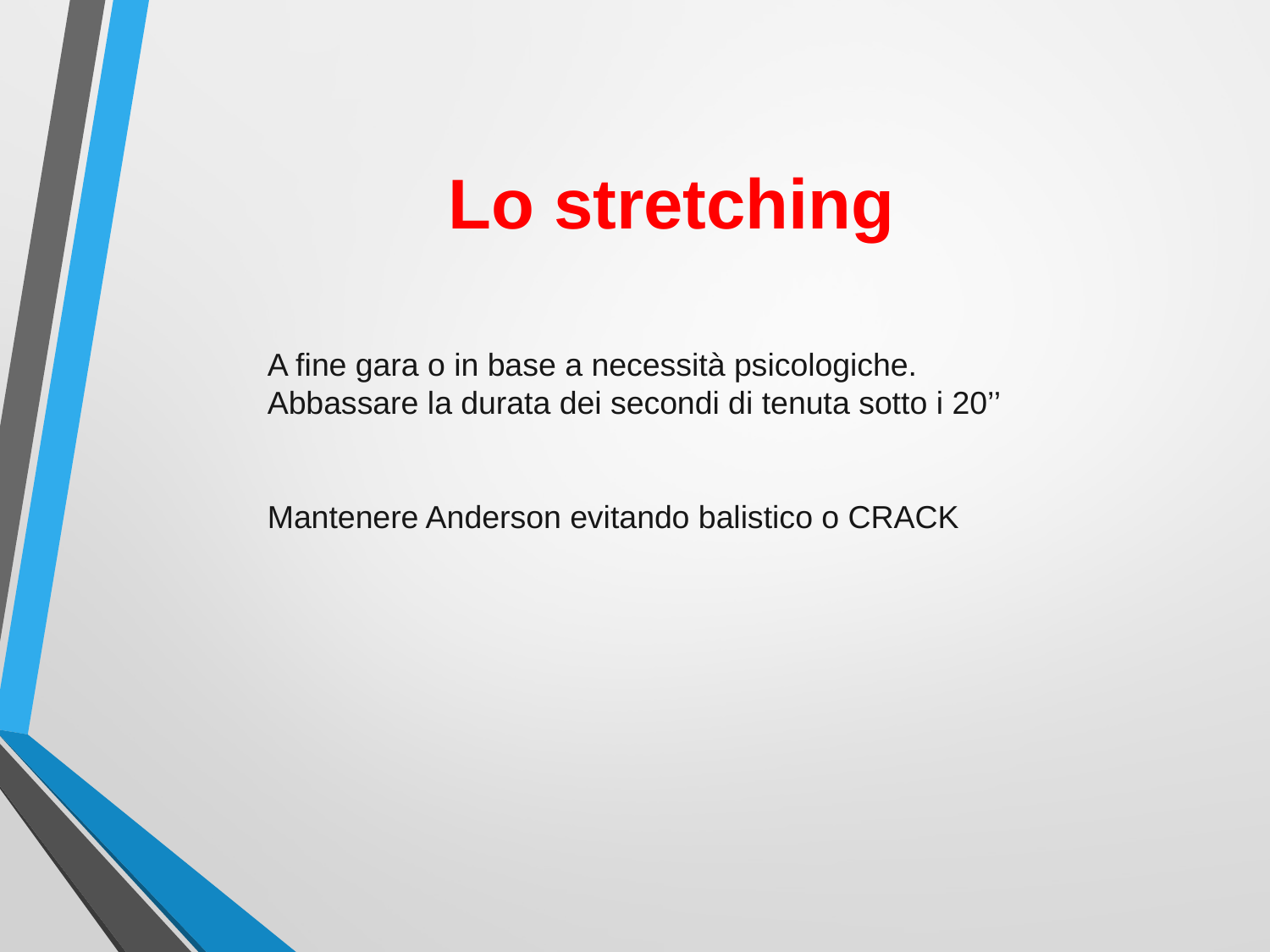

# Lo stretching
A fine gara o in base a necessità psicologiche.
Abbassare la durata dei secondi di tenuta sotto i 20’’

Mantenere Anderson evitando balistico o CRACK